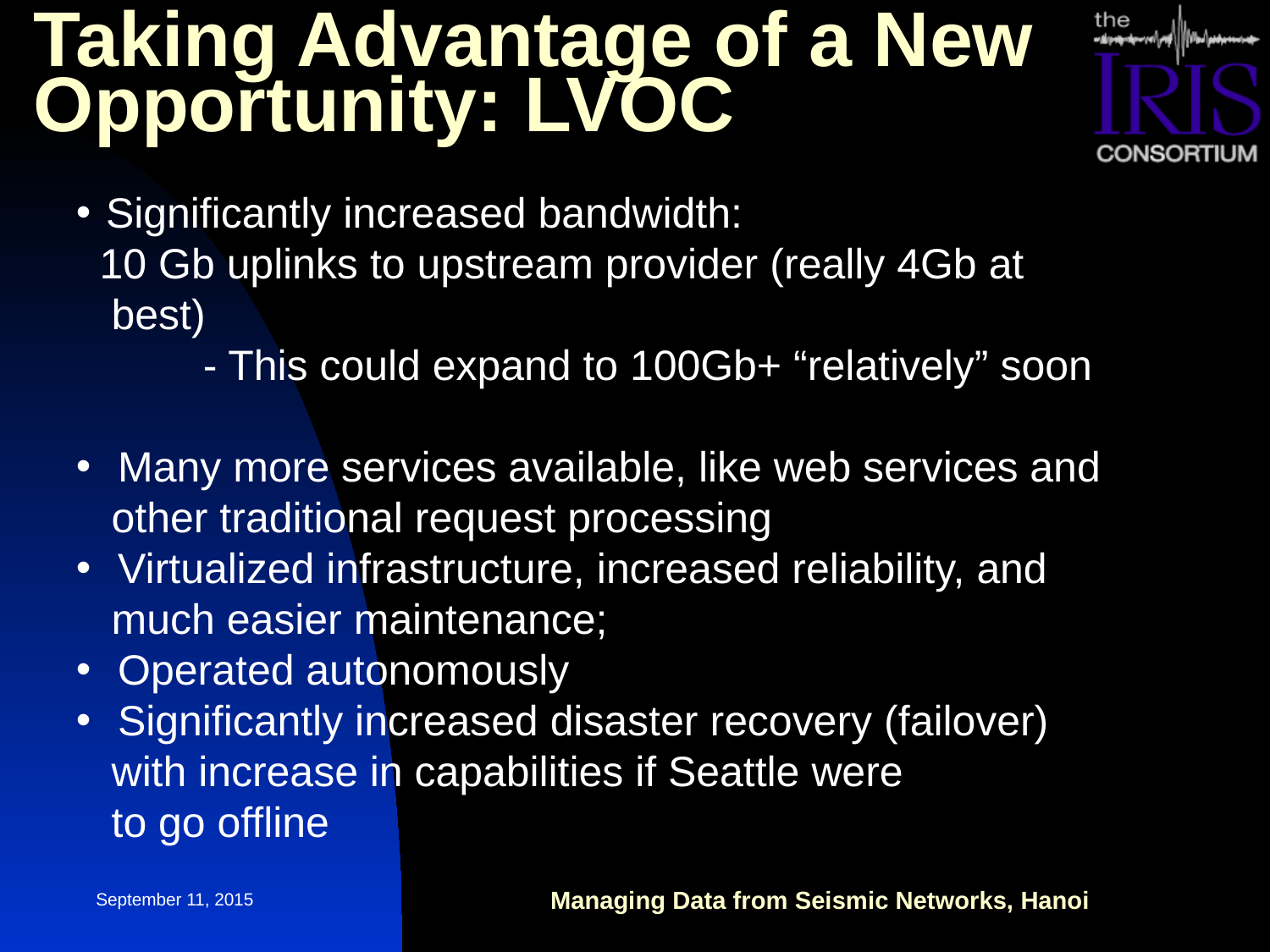

# Taking Advantage of a New Opportunity: LVOC
Significantly increased bandwidth:
  10 Gb uplinks to upstream provider (really 4Gb at
   best)
	- This could expand to 100Gb+ “relatively” soon

 Many more services available, like web services and
   other traditional request processing
 Virtualized infrastructure, increased reliability, and
   much easier maintenance;
 Operated autonomously
 Significantly increased disaster recovery (failover)
   with increase in capabilities if Seattle were
   to go offline
September 11, 2015
Managing Data from Seismic Networks, Hanoi